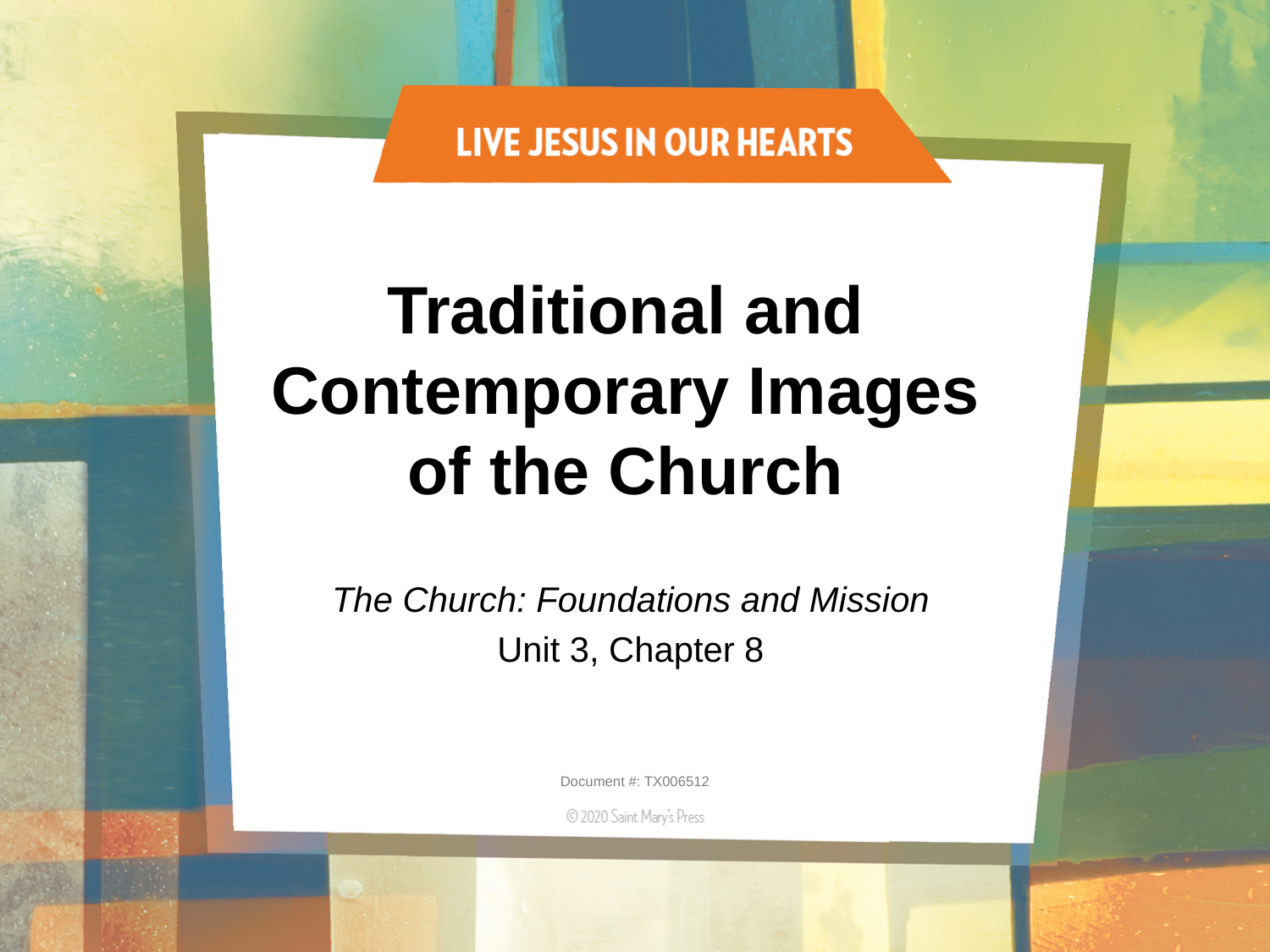

Traditional and
Contemporary Images
of the Church
The Church: Foundations and Mission
Unit 3, Chapter 8
Document #: TX006512